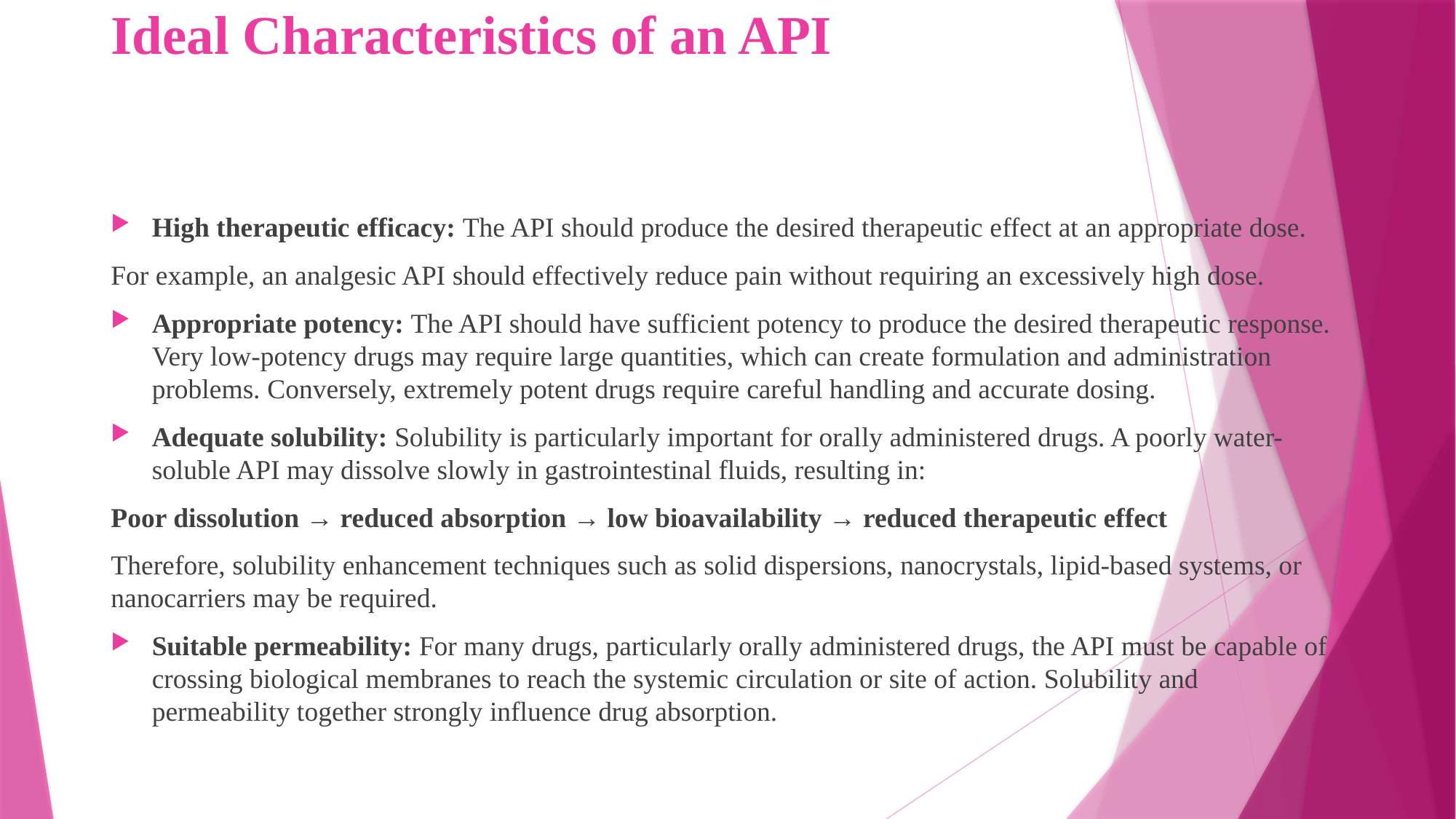

# Ideal Characteristics of an API
High therapeutic efficacy: The API should produce the desired therapeutic effect at an appropriate dose.
For example, an analgesic API should effectively reduce pain without requiring an excessively high dose.
Appropriate potency: The API should have sufficient potency to produce the desired therapeutic response. Very low-potency drugs may require large quantities, which can create formulation and administration problems. Conversely, extremely potent drugs require careful handling and accurate dosing.
Adequate solubility: Solubility is particularly important for orally administered drugs. A poorly water-soluble API may dissolve slowly in gastrointestinal fluids, resulting in:
Poor dissolution → reduced absorption → low bioavailability → reduced therapeutic effect
Therefore, solubility enhancement techniques such as solid dispersions, nanocrystals, lipid-based systems, or nanocarriers may be required.
Suitable permeability: For many drugs, particularly orally administered drugs, the API must be capable of crossing biological membranes to reach the systemic circulation or site of action. Solubility and permeability together strongly influence drug absorption.